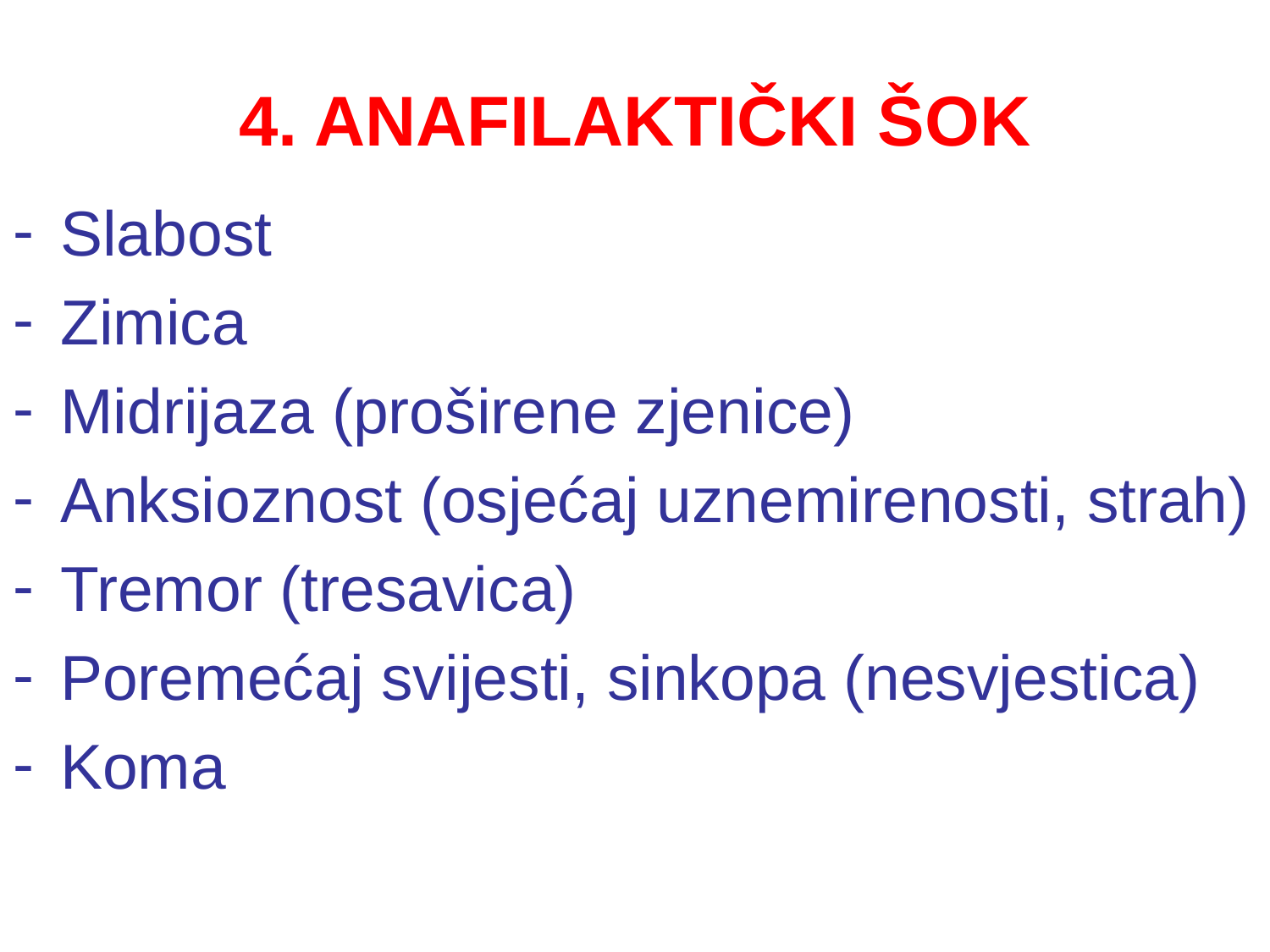

# 4. ANAFILAKTIČKI ŠOK
Slabost
Zimica
Midrijaza (proširene zjenice)
Anksioznost (osjećaj uznemirenosti, strah)
Tremor (tresavica)
Poremećaj svijesti, sinkopa (nesvjestica)
Koma